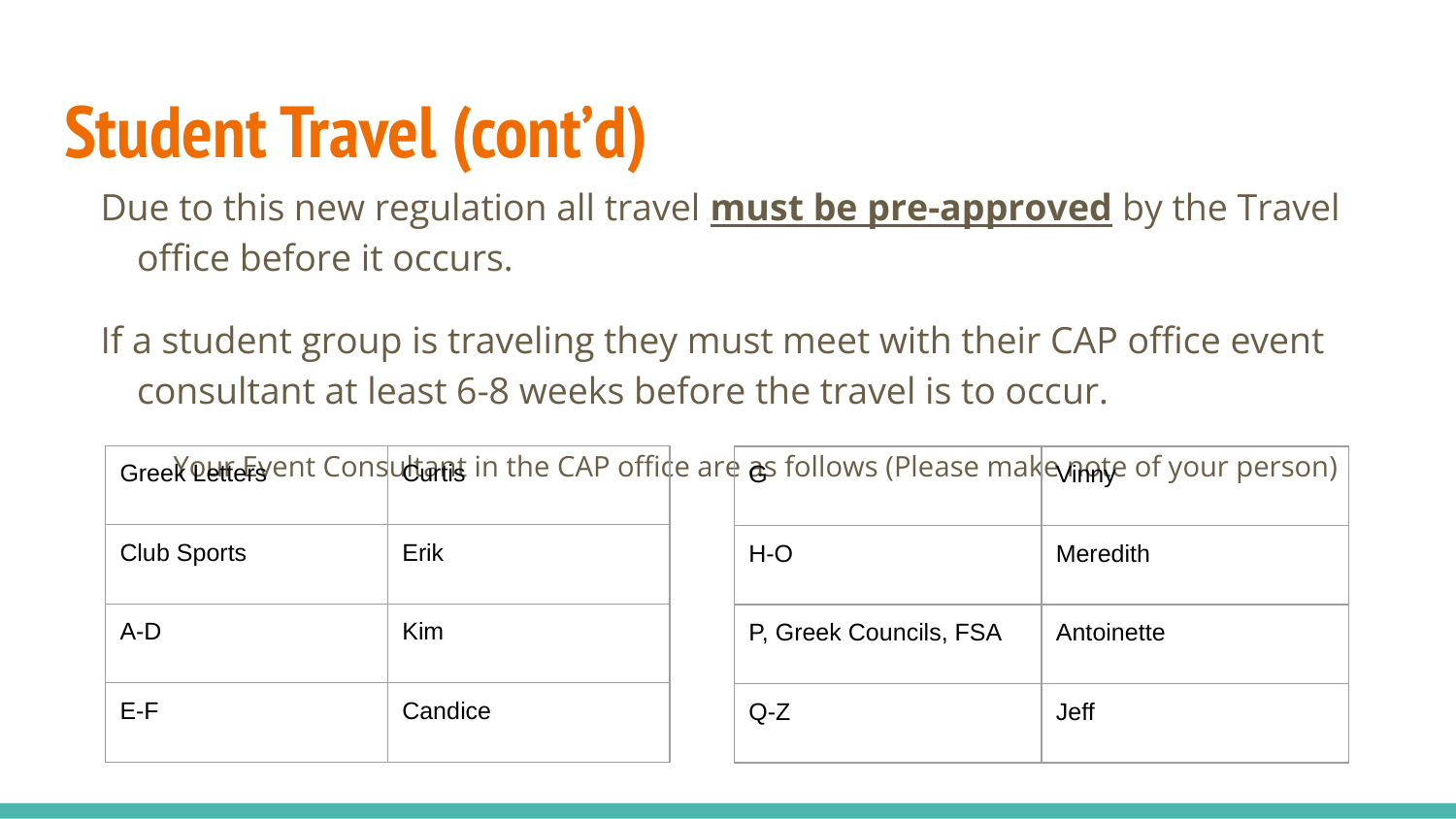

# Student Travel (cont’d)
Due to this new regulation all travel must be pre-approved by the Travel office before it occurs.
If a student group is traveling they must meet with their CAP office event consultant at least 6-8 weeks before the travel is to occur.
Your Event Consultant in the CAP office are as follows (Please make note of your person)

| Greek Letters | Curtis |
| --- | --- |
| Club Sports | Erik |
| A-D | Kim |
| E-F | Candice |
| G | Vinny |
| --- | --- |
| H-O | Meredith |
| P, Greek Councils, FSA | Antoinette |
| Q-Z | Jeff |